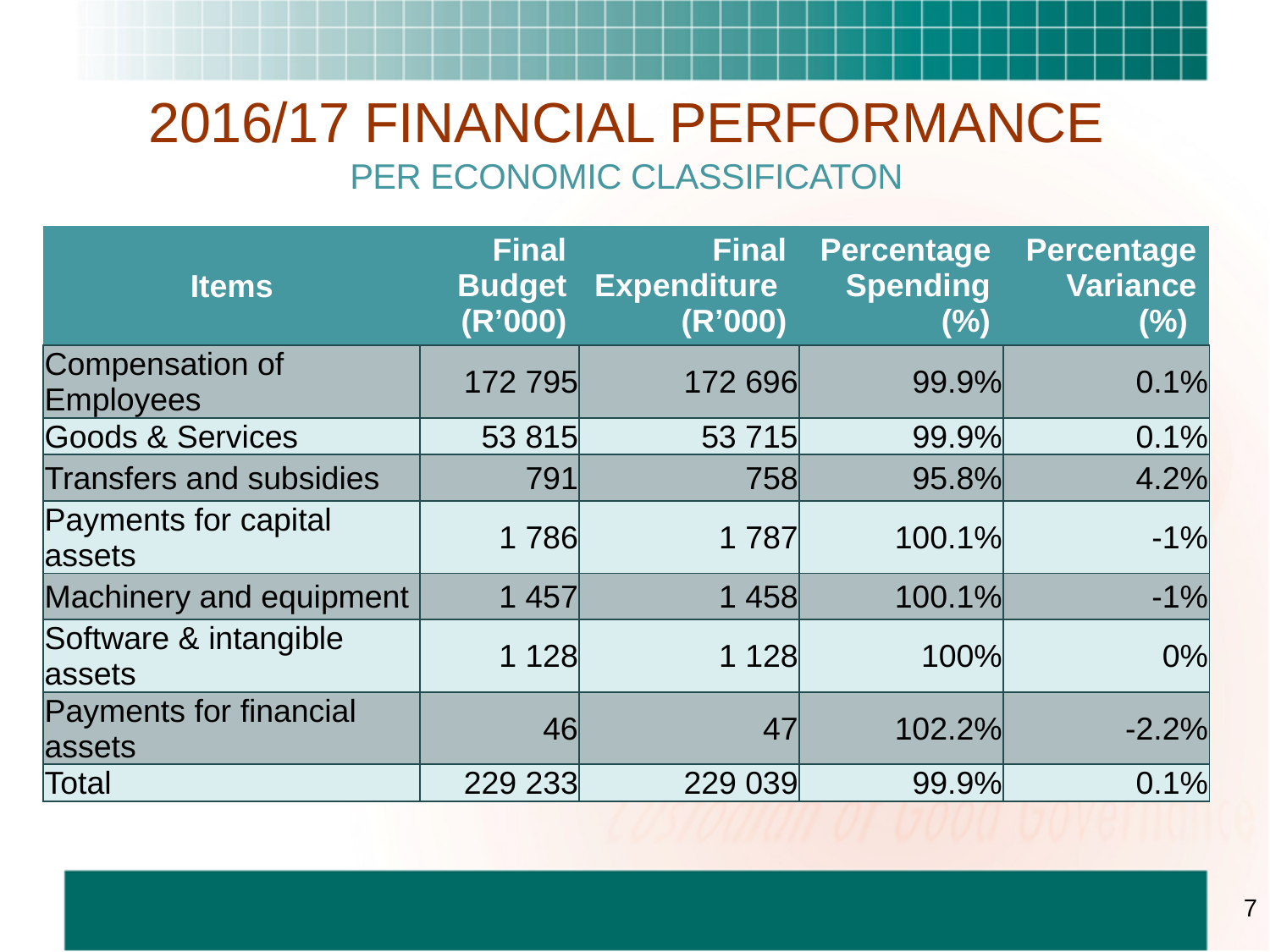

2016/17 FINANCIAL PERFORMANCE
PER ECONOMIC CLASSIFICATON
| Items | Final Budget (R’000) | Final Expenditure (R’000) | Percentage Spending (%) | Percentage Variance (%) |
| --- | --- | --- | --- | --- |
| Compensation of Employees | 172 795 | 172 696 | 99.9% | 0.1% |
| Goods & Services | 53 815 | 53 715 | 99.9% | 0.1% |
| Transfers and subsidies | 791 | 758 | 95.8% | 4.2% |
| Payments for capital assets | 1 786 | 1 787 | 100.1% | -1% |
| Machinery and equipment | 1 457 | 1 458 | 100.1% | -1% |
| Software & intangible assets | 1 128 | 1 128 | 100% | 0% |
| Payments for financial assets | 46 | 47 | 102.2% | -2.2% |
| Total | 229 233 | 229 039 | 99.9% | 0.1% |
7